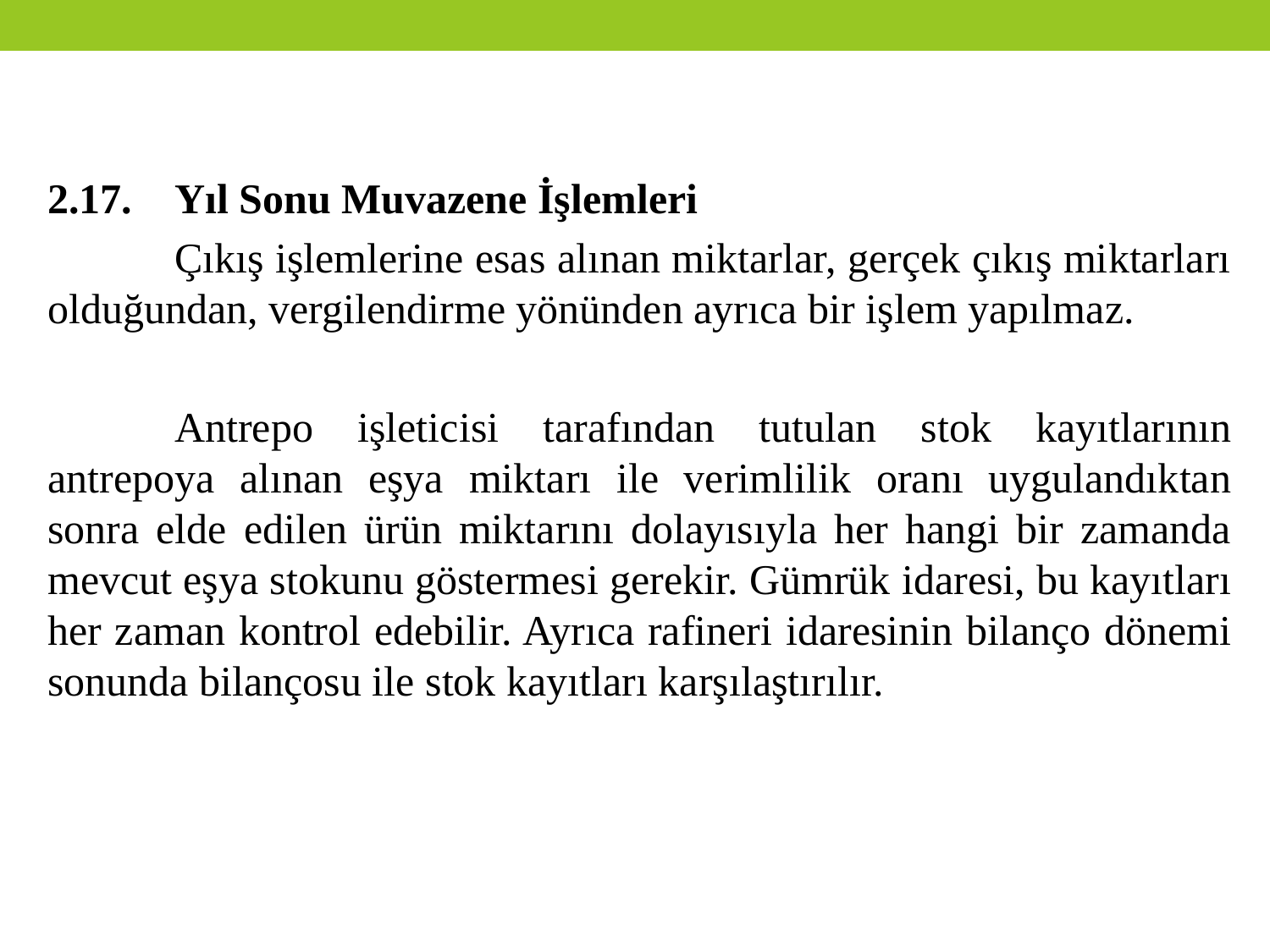

2.17.	Yıl Sonu Muvazene İşlemleri
	Çıkış işlemlerine esas alınan miktarlar, gerçek çıkış miktarları olduğundan, vergilendirme yönünden ayrıca bir işlem yapılmaz.

	Antrepo işleticisi tarafından tutulan stok kayıtlarının antrepoya alınan eşya miktarı ile verimlilik oranı uygulandıktan sonra elde edilen ürün miktarını dolayısıyla her hangi bir zamanda mevcut eşya stokunu göstermesi gerekir. Gümrük idaresi, bu kayıtları her zaman kontrol edebilir. Ayrıca rafineri idaresinin bilanço dönemi sonunda bilançosu ile stok kayıtları karşılaştırılır.